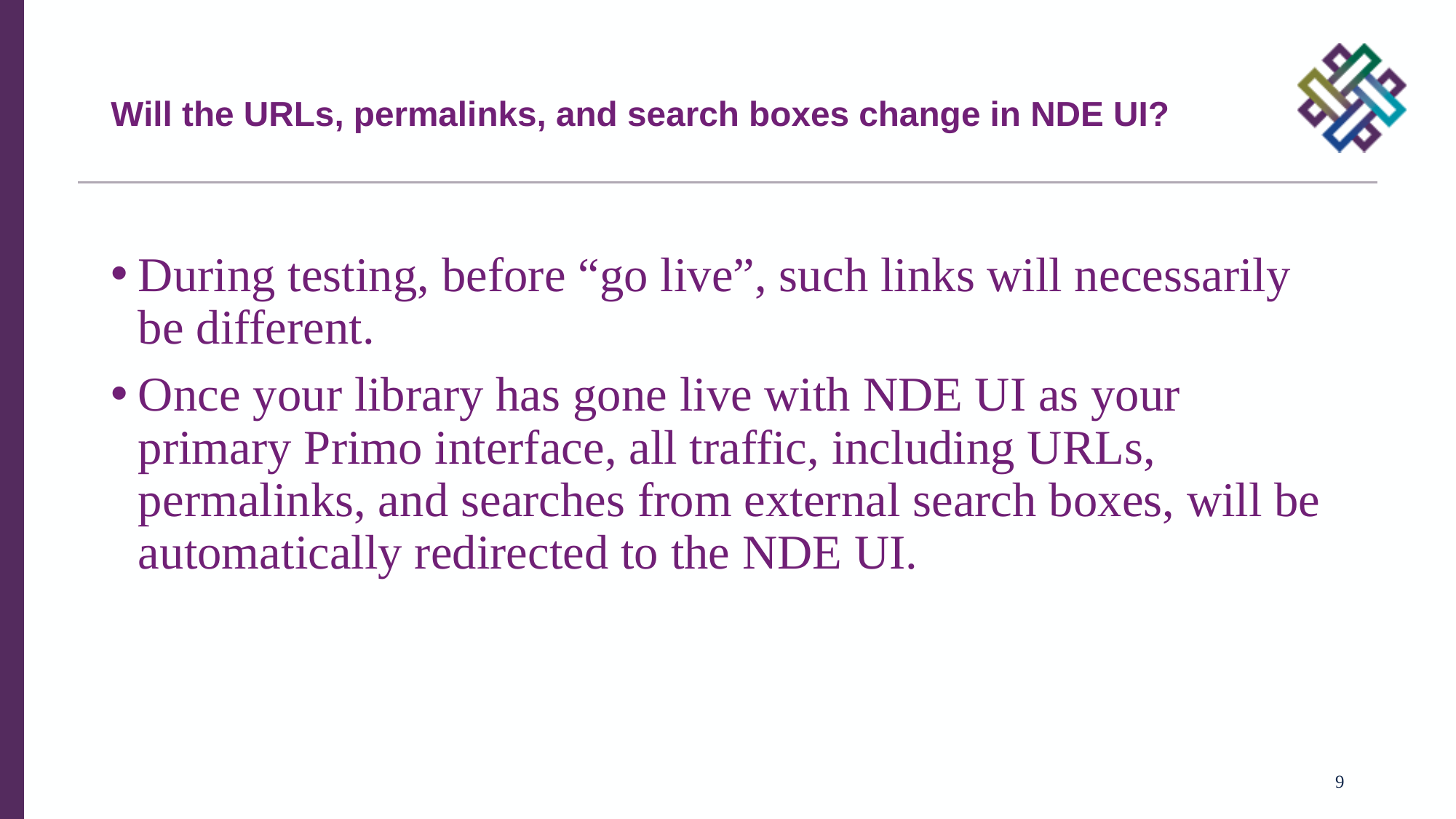

# Will the URLs, permalinks, and search boxes change in NDE UI?
During testing, before “go live”, such links will necessarily be different.
Once your library has gone live with NDE UI as your primary Primo interface, all traffic, including URLs, permalinks, and searches from external search boxes, will be automatically redirected to the NDE UI.
9